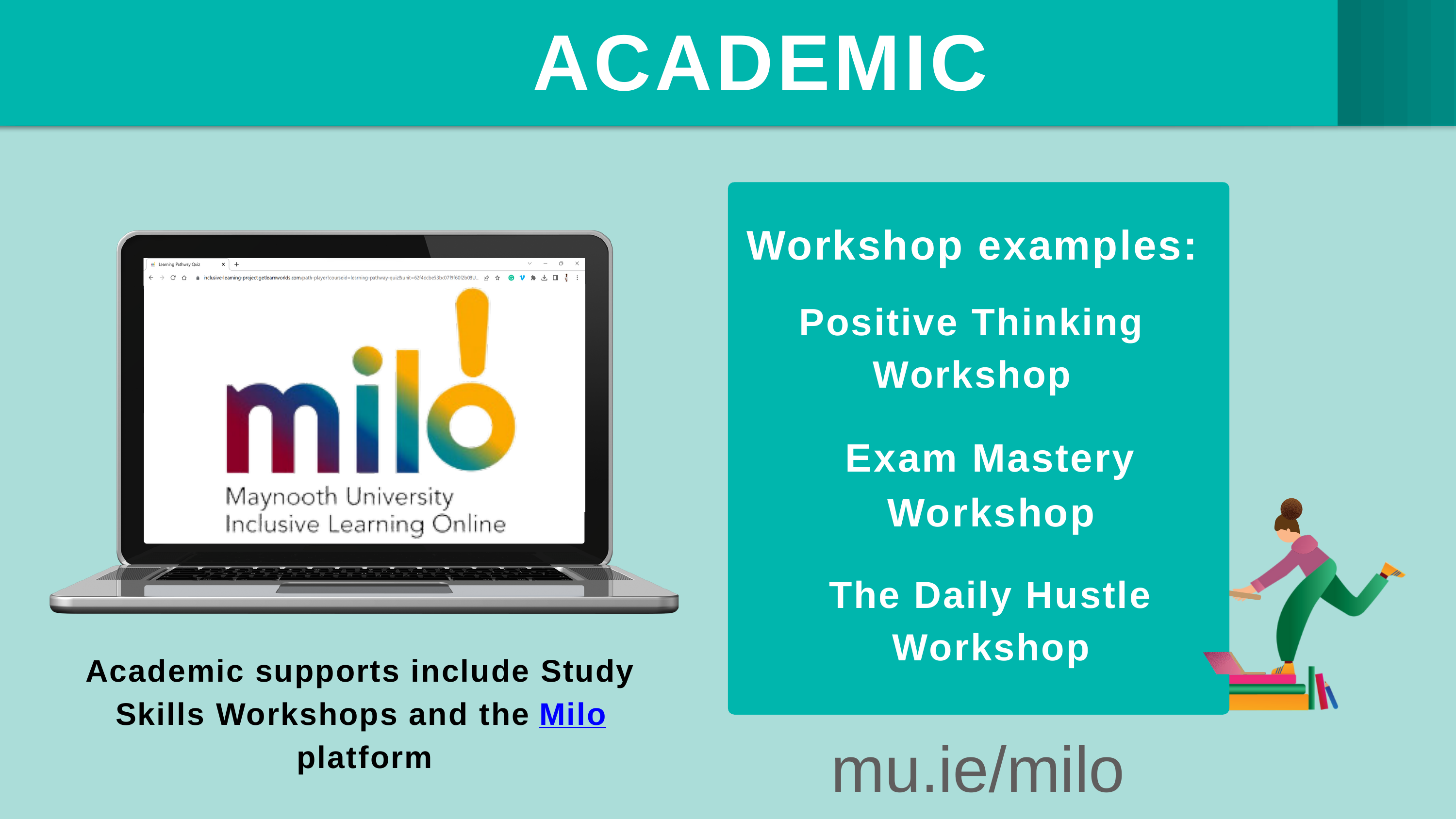

ACADEMIC

Workshop examples:

Positive Thinking Workshop
Exam Mastery Workshop

The Daily Hustle Workshop

Academic supports include Study Skills Workshops and the Milo platform

mu.ie/milo